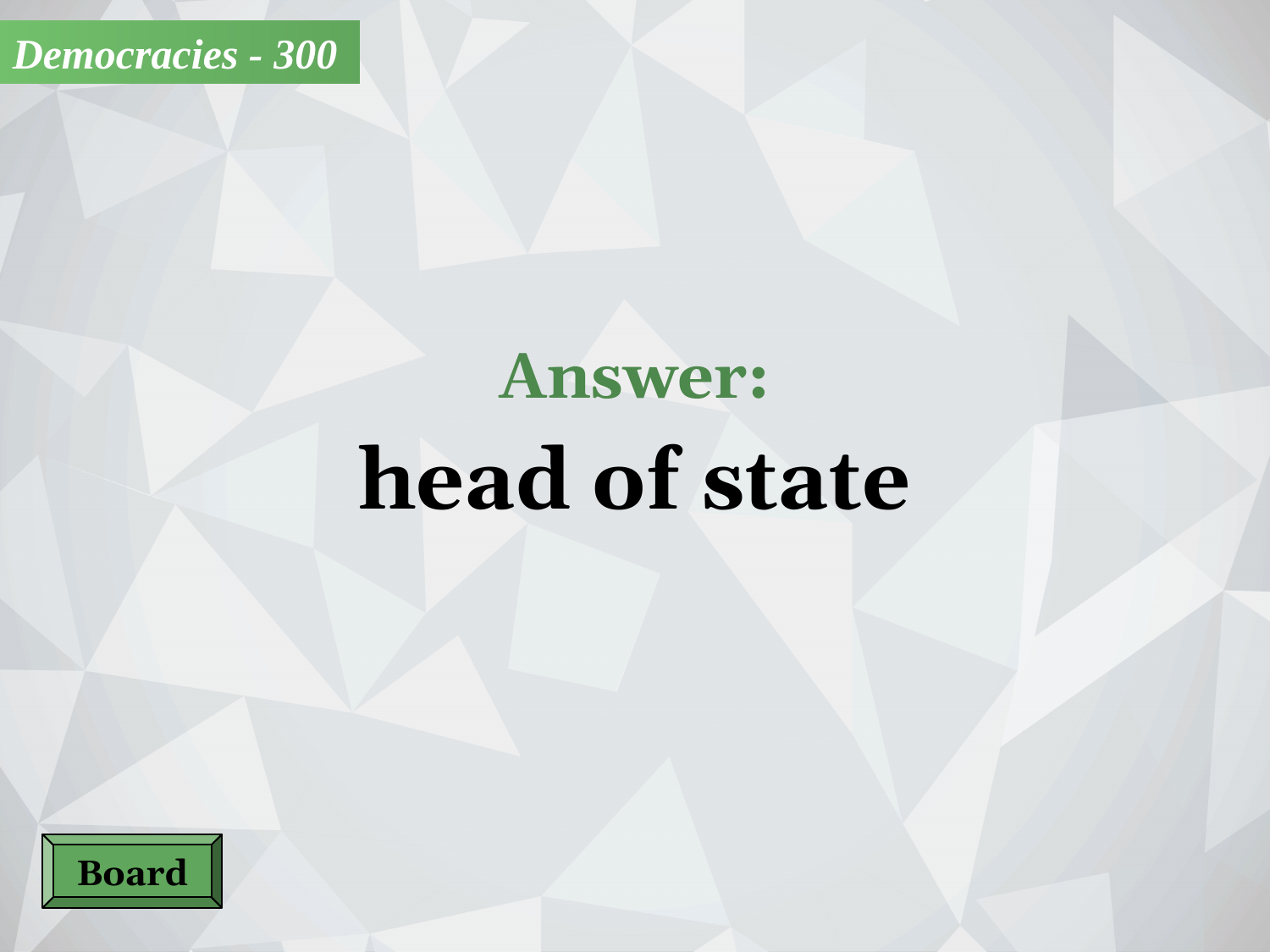

Democracies - 300
Answer:
head of state
Board